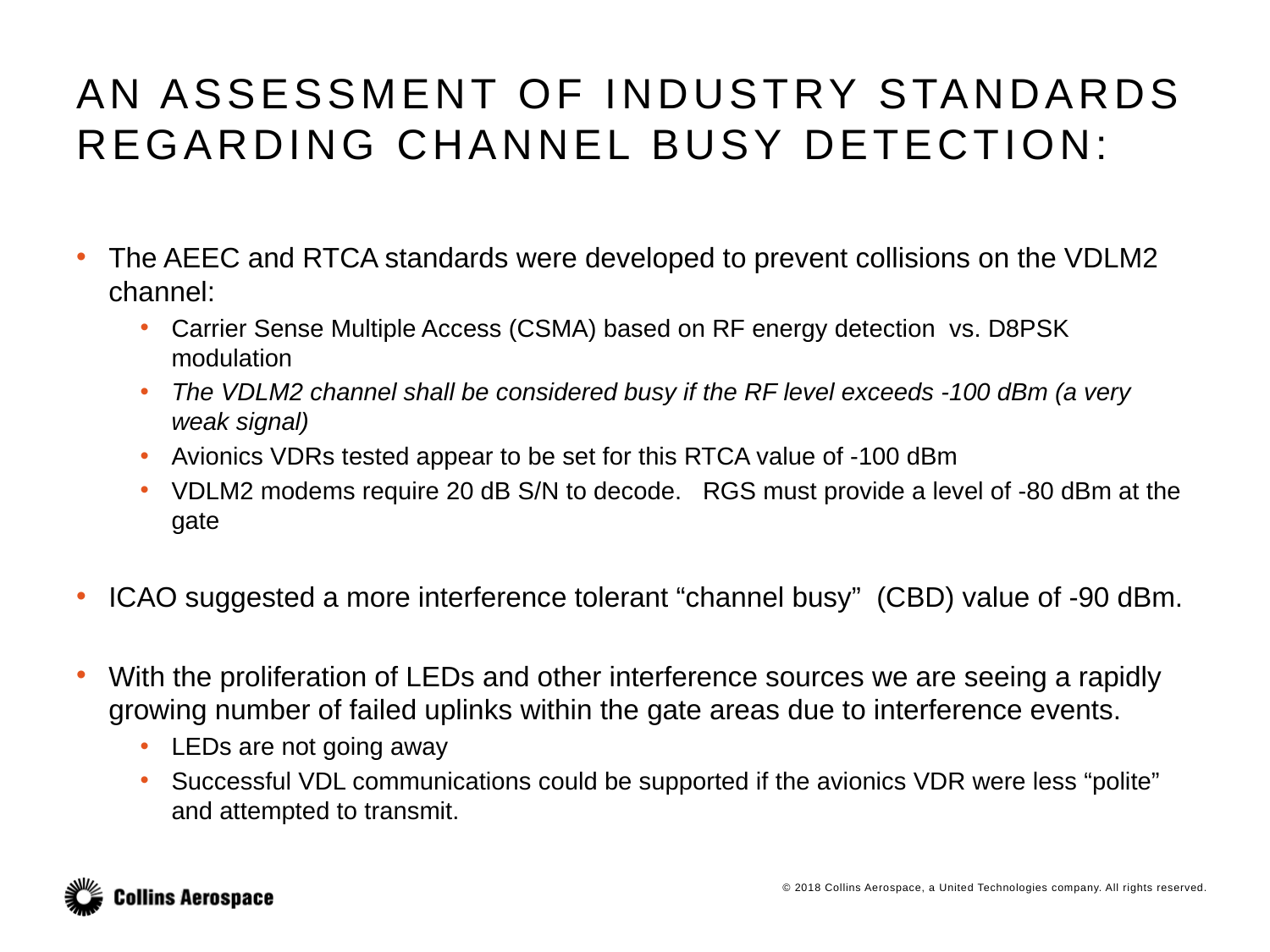

# An assessment of industry standards regarding channel busy detection:

The AEEC and RTCA standards were developed to prevent collisions on the VDLM2 channel:
Carrier Sense Multiple Access (CSMA) based on RF energy detection  vs. D8PSK modulation
The VDLM2 channel shall be considered busy if the RF level exceeds -100 dBm (a very weak signal)
Avionics VDRs tested appear to be set for this RTCA value of -100 dBm
VDLM2 modems require 20 dB S/N to decode.   RGS must provide a level of -80 dBm at the gate

ICAO suggested a more interference tolerant “channel busy”  (CBD) value of -90 dBm.

With the proliferation of LEDs and other interference sources we are seeing a rapidly growing number of failed uplinks within the gate areas due to interference events.
LEDs are not going away
Successful VDL communications could be supported if the avionics VDR were less “polite” and attempted to transmit.